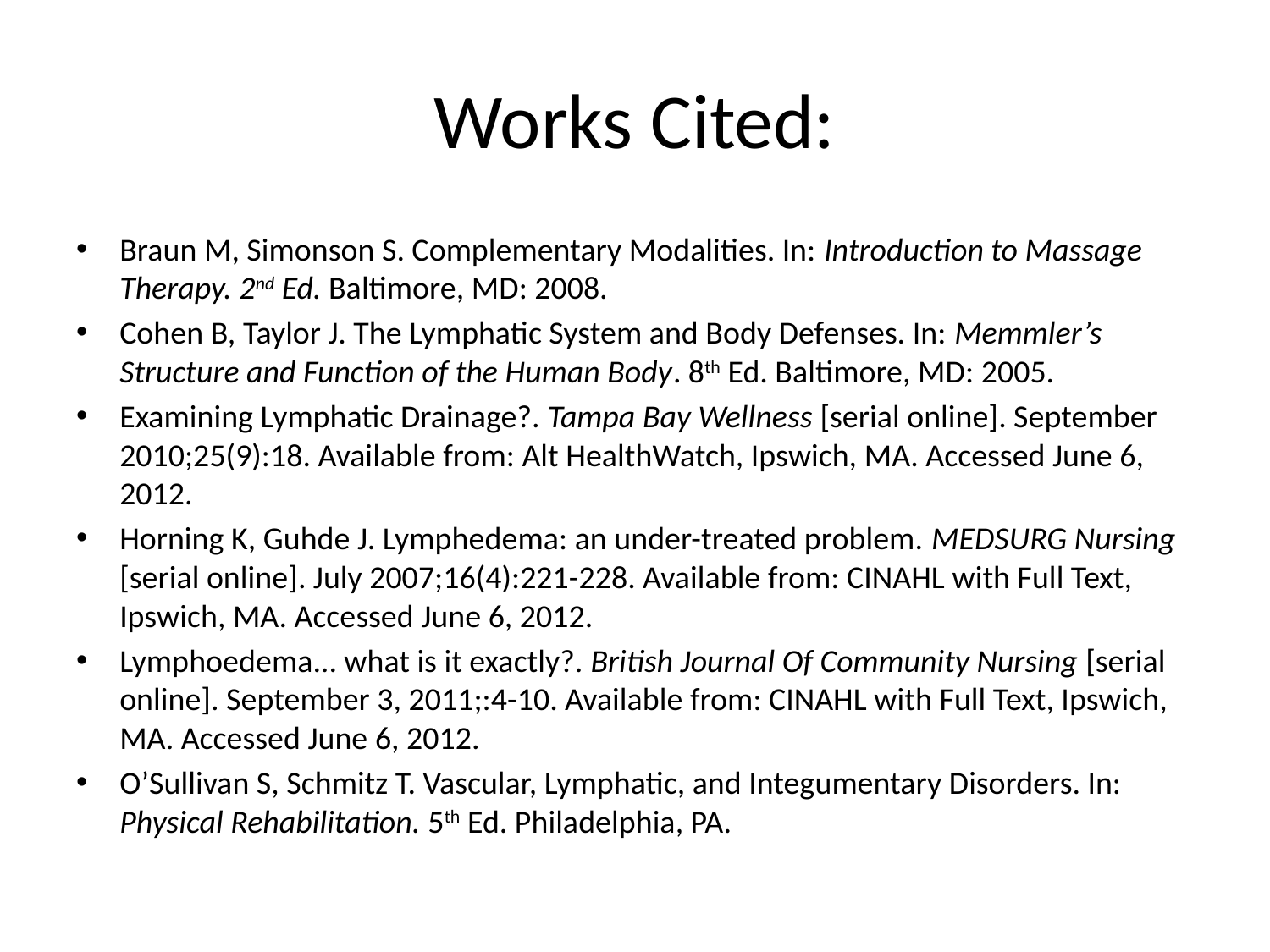

# Works Cited:
Braun M, Simonson S. Complementary Modalities. In: Introduction to Massage Therapy. 2nd Ed. Baltimore, MD: 2008.
Cohen B, Taylor J. The Lymphatic System and Body Defenses. In: Memmler’s Structure and Function of the Human Body. 8th Ed. Baltimore, MD: 2005.
Examining Lymphatic Drainage?. Tampa Bay Wellness [serial online]. September 2010;25(9):18. Available from: Alt HealthWatch, Ipswich, MA. Accessed June 6, 2012.
Horning K, Guhde J. Lymphedema: an under-treated problem. MEDSURG Nursing [serial online]. July 2007;16(4):221-228. Available from: CINAHL with Full Text, Ipswich, MA. Accessed June 6, 2012.
Lymphoedema... what is it exactly?. British Journal Of Community Nursing [serial online]. September 3, 2011;:4-10. Available from: CINAHL with Full Text, Ipswich, MA. Accessed June 6, 2012.
O’Sullivan S, Schmitz T. Vascular, Lymphatic, and Integumentary Disorders. In: Physical Rehabilitation. 5th Ed. Philadelphia, PA.